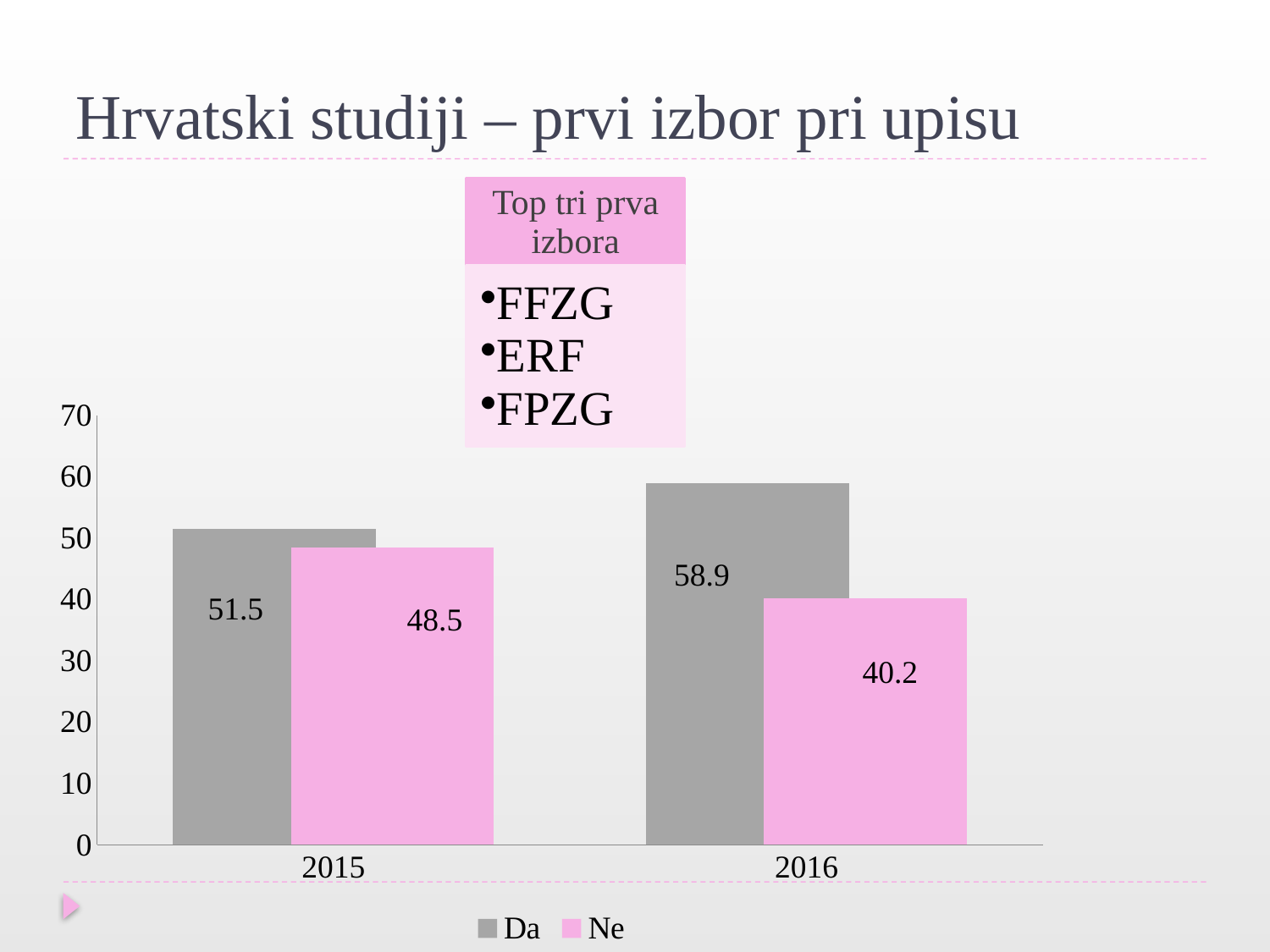

# Hrvatski studiji – prvi izbor pri upisu
Top tri prva izbora
FFZG
ERF
FPZG

### Chart

| Category | Da | Ne |
|---|---|---|
| 2015 | 51.5 | 48.5 |
| 2016 | 58.9 | 40.2 |